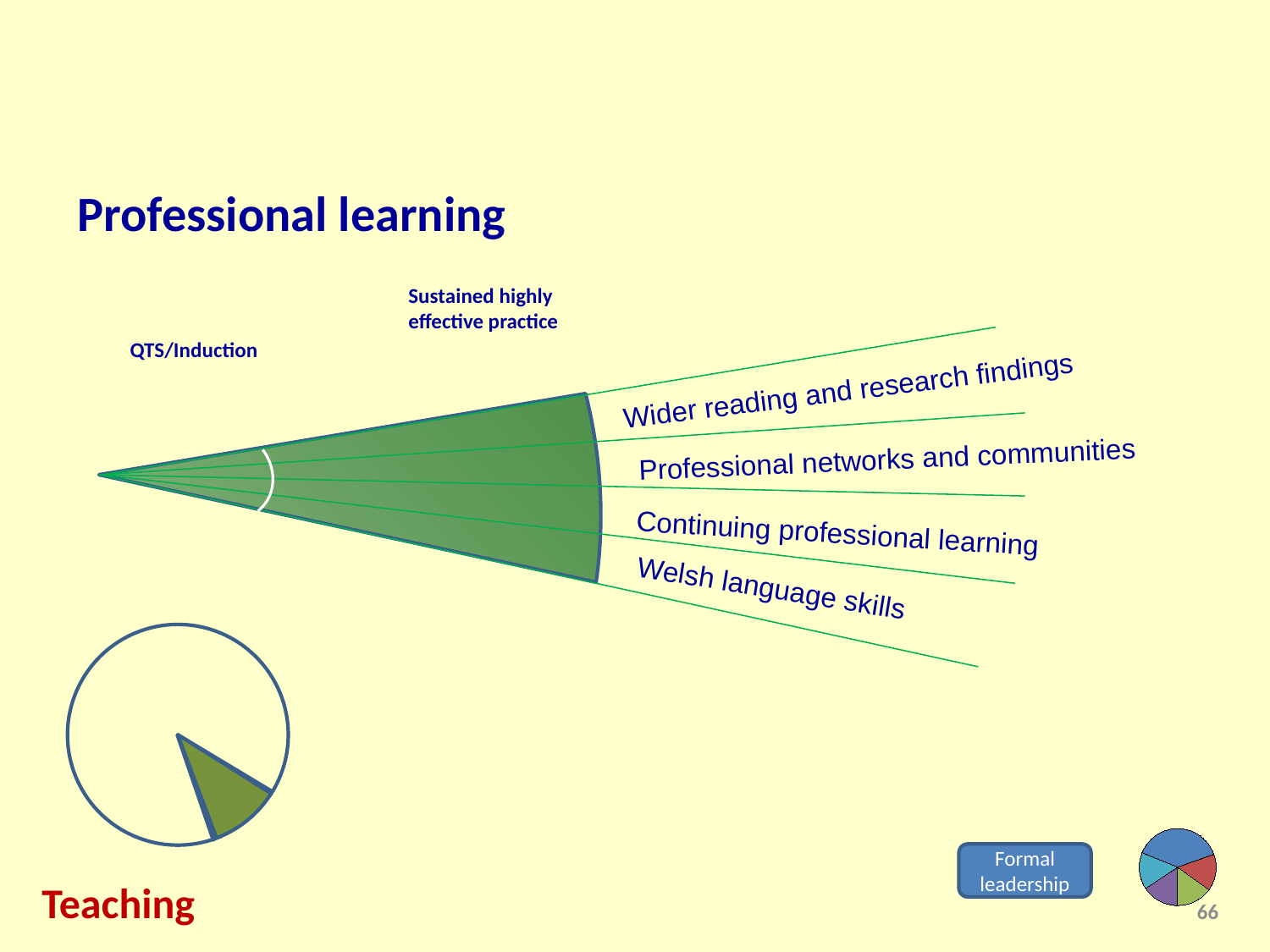

Professional learning
Sustained highly effective practice
QTS/Induction

Wider reading and research findings
Professional networks and communities

Continuing professional learning
Welsh language skills

Formal
leadership

Teaching
66